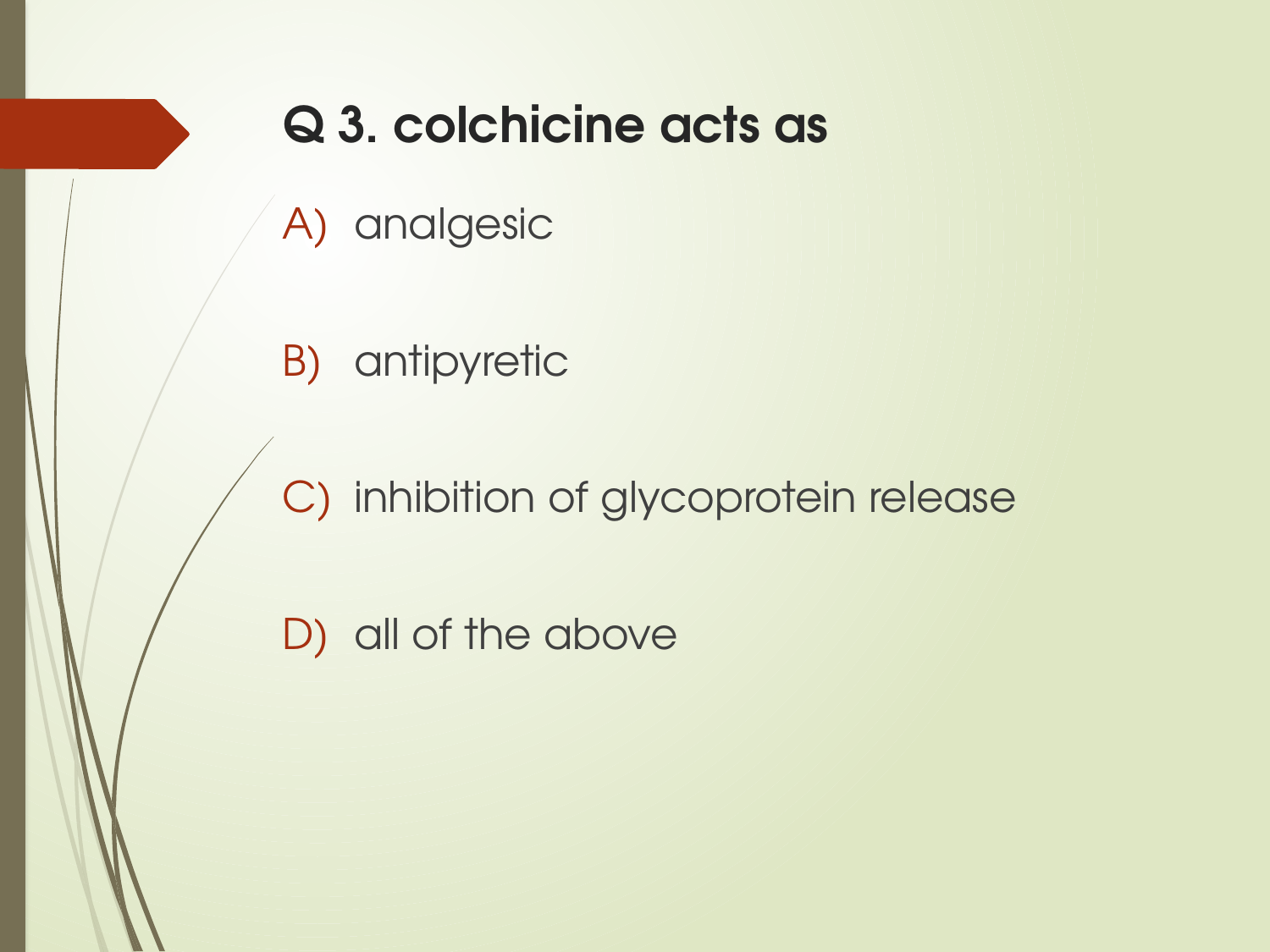

# Q 3. colchicine acts as
analgesic

antipyretic

inhibition of glycoprotein release

all of the above